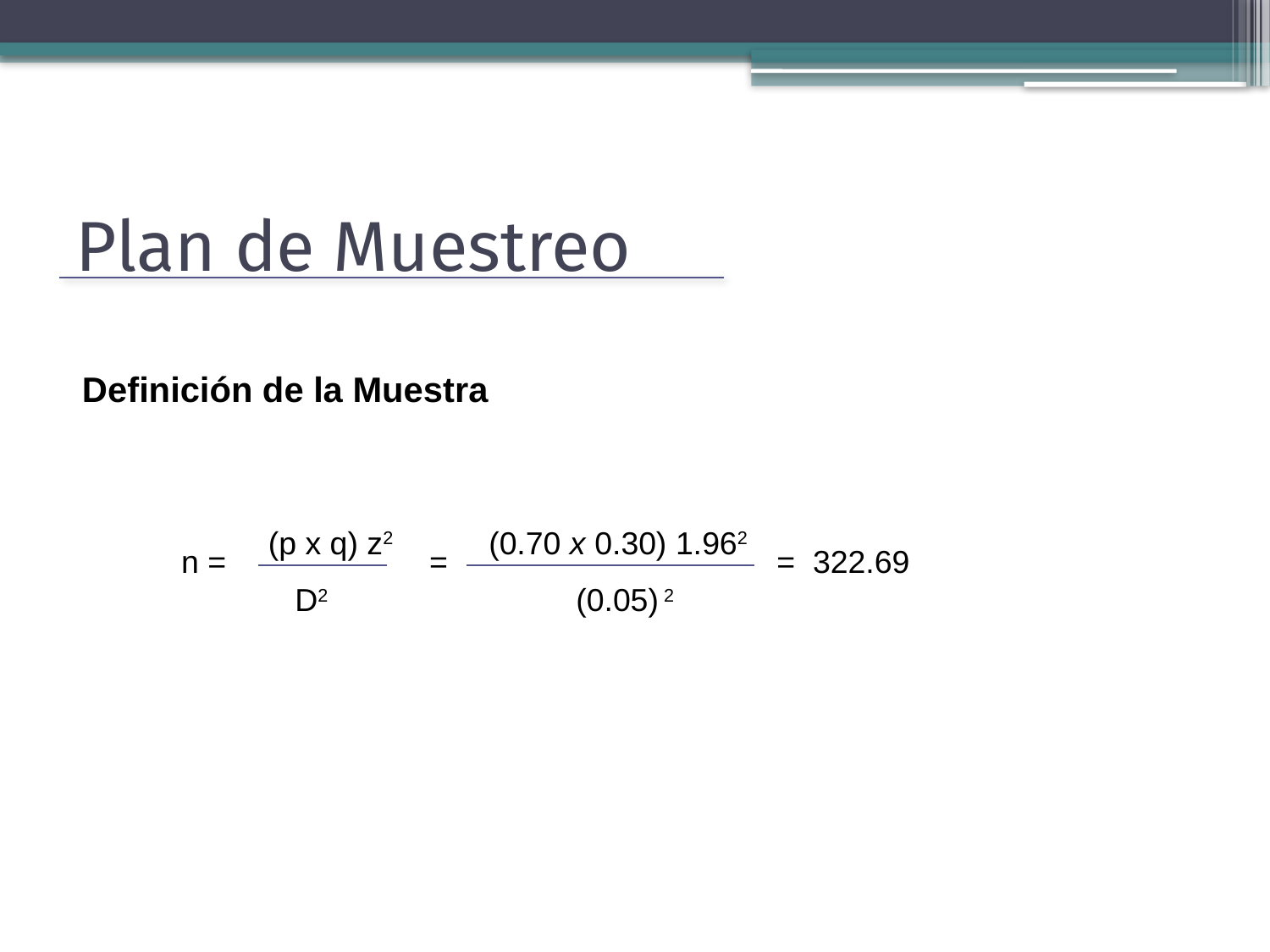

# Plan de Muestreo
Definición de la Muestra

  (p x q) z2
     D2

(0.70 x 0.30) 1.962
(0.05) 2

n =
=
=  322.69